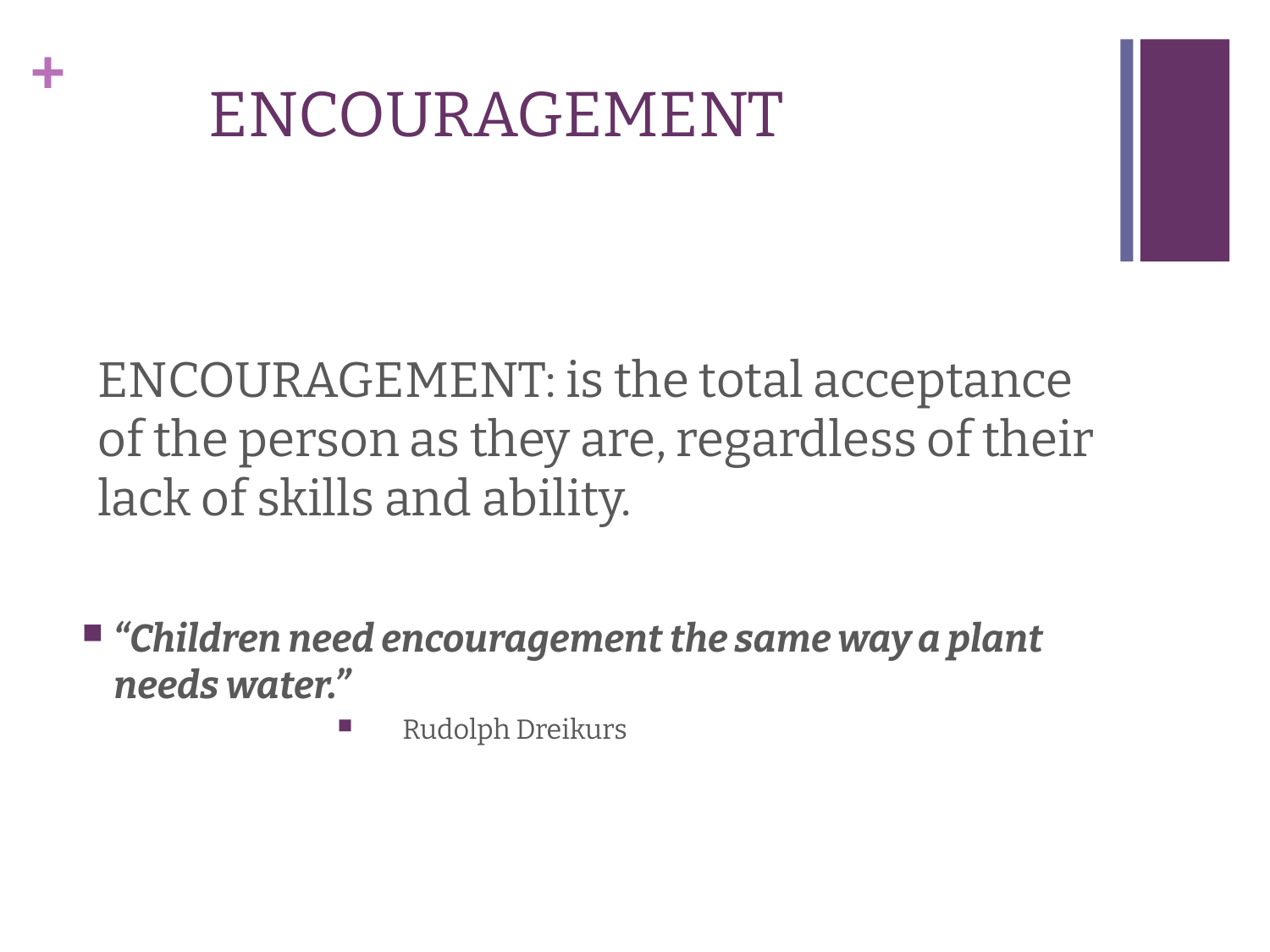

# ENCOURAGEMENT

ENCOURAGEMENT: is the total acceptance of the person as they are, regardless of their lack of skills and ability.

“Children need encouragement the same way a plant needs water.”
      Rudolph Dreikurs